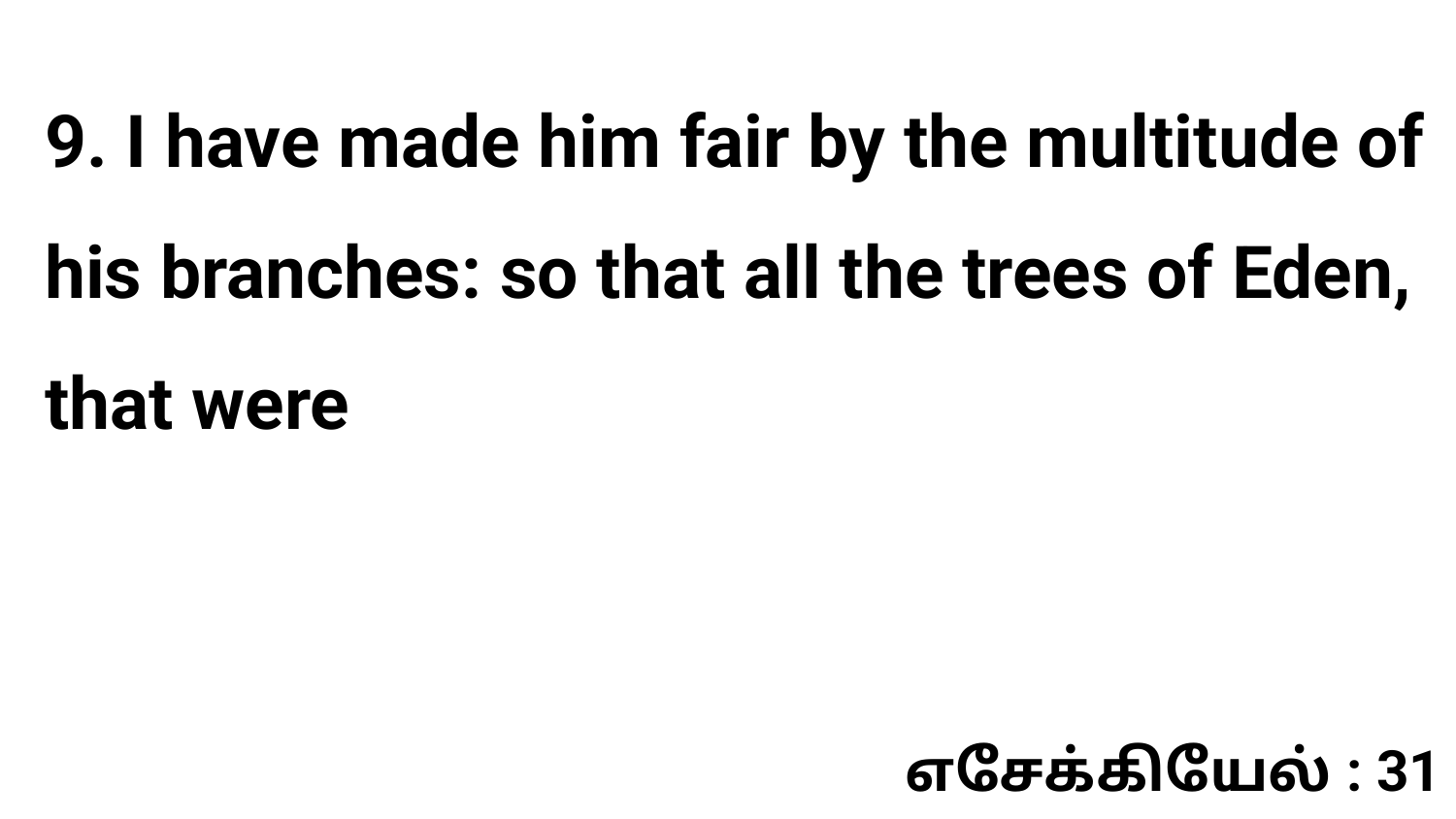

9. I have made him fair by the multitude of his branches: so that all the trees of Eden, that were
எசேக்கியேல் : 31